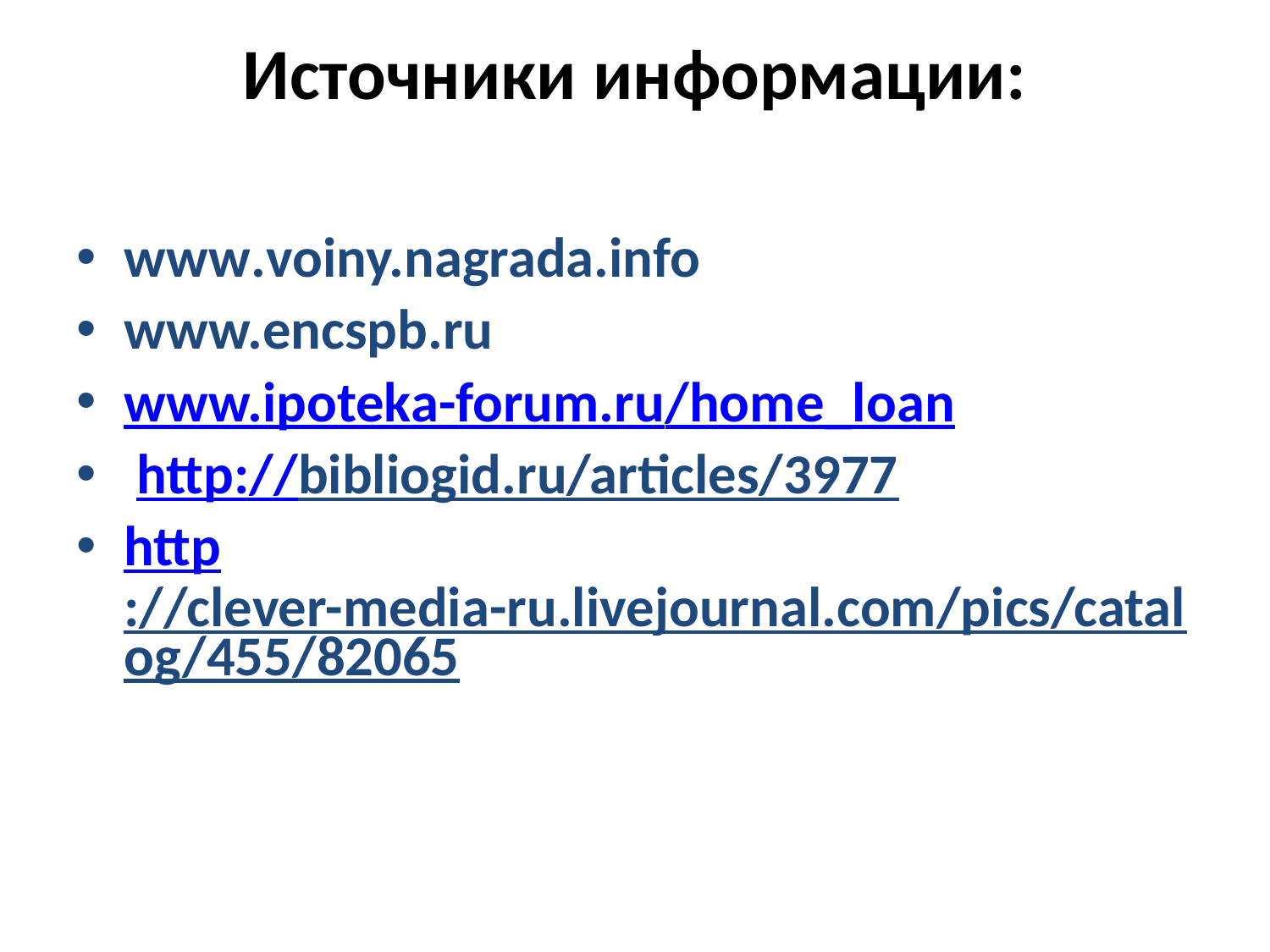

# Источники информации:
www.voiny.nagrada.info
www.encspb.ru
www.ipoteka-forum.ru/home_loan
 http://bibliogid.ru/articles/3977
http://clever-media-ru.livejournal.com/pics/catalog/455/82065